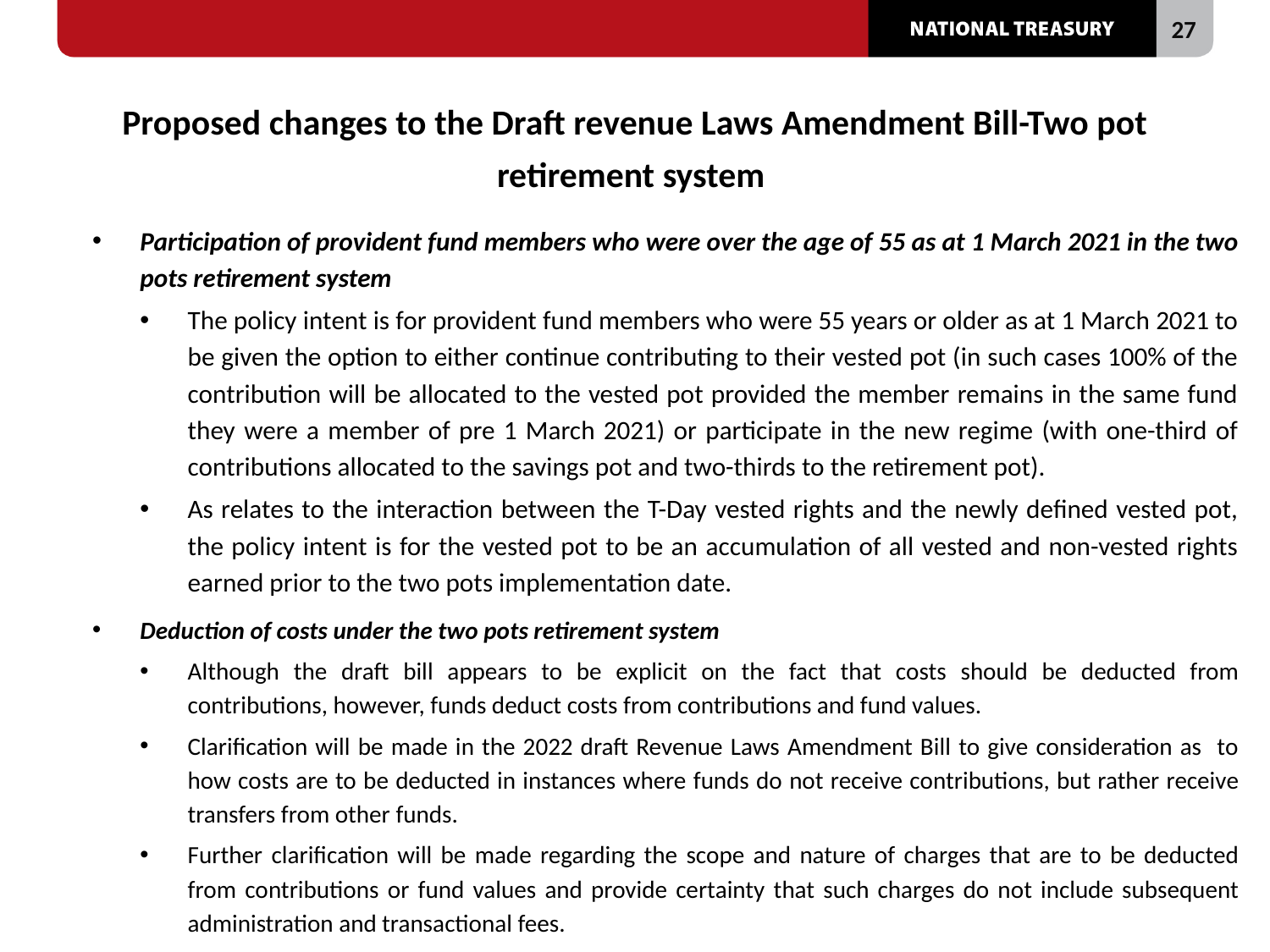

# Proposed changes to the Draft revenue Laws Amendment Bill-Two pot retirement system
Participation of provident fund members who were over the age of 55 as at 1 March 2021 in the two pots retirement system
The policy intent is for provident fund members who were 55 years or older as at 1 March 2021 to be given the option to either continue contributing to their vested pot (in such cases 100% of the contribution will be allocated to the vested pot provided the member remains in the same fund they were a member of pre 1 March 2021) or participate in the new regime (with one-third of contributions allocated to the savings pot and two-thirds to the retirement pot).
As relates to the interaction between the T-Day vested rights and the newly defined vested pot, the policy intent is for the vested pot to be an accumulation of all vested and non-vested rights earned prior to the two pots implementation date.
Deduction of costs under the two pots retirement system
Although the draft bill appears to be explicit on the fact that costs should be deducted from contributions, however, funds deduct costs from contributions and fund values.
Clarification will be made in the 2022 draft Revenue Laws Amendment Bill to give consideration as  to how costs are to be deducted in instances where funds do not receive contributions, but rather receive transfers from other funds.
Further clarification will be made regarding the scope and nature of charges that are to be deducted from contributions or fund values and provide certainty that such charges do not include subsequent administration and transactional fees.